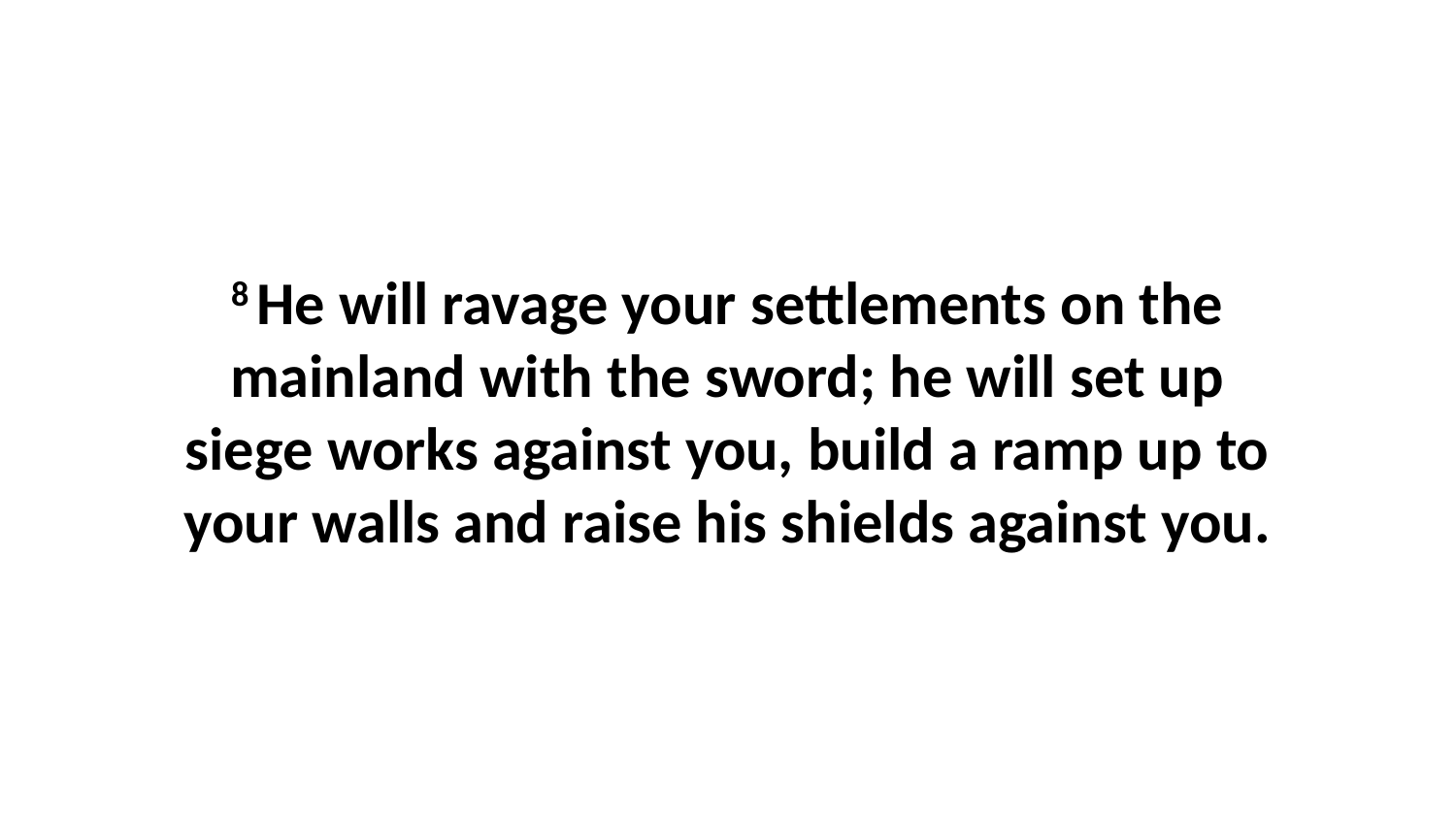

8 He will ravage your settlements on the mainland with the sword; he will set up siege works against you, build a ramp up to your walls and raise his shields against you.